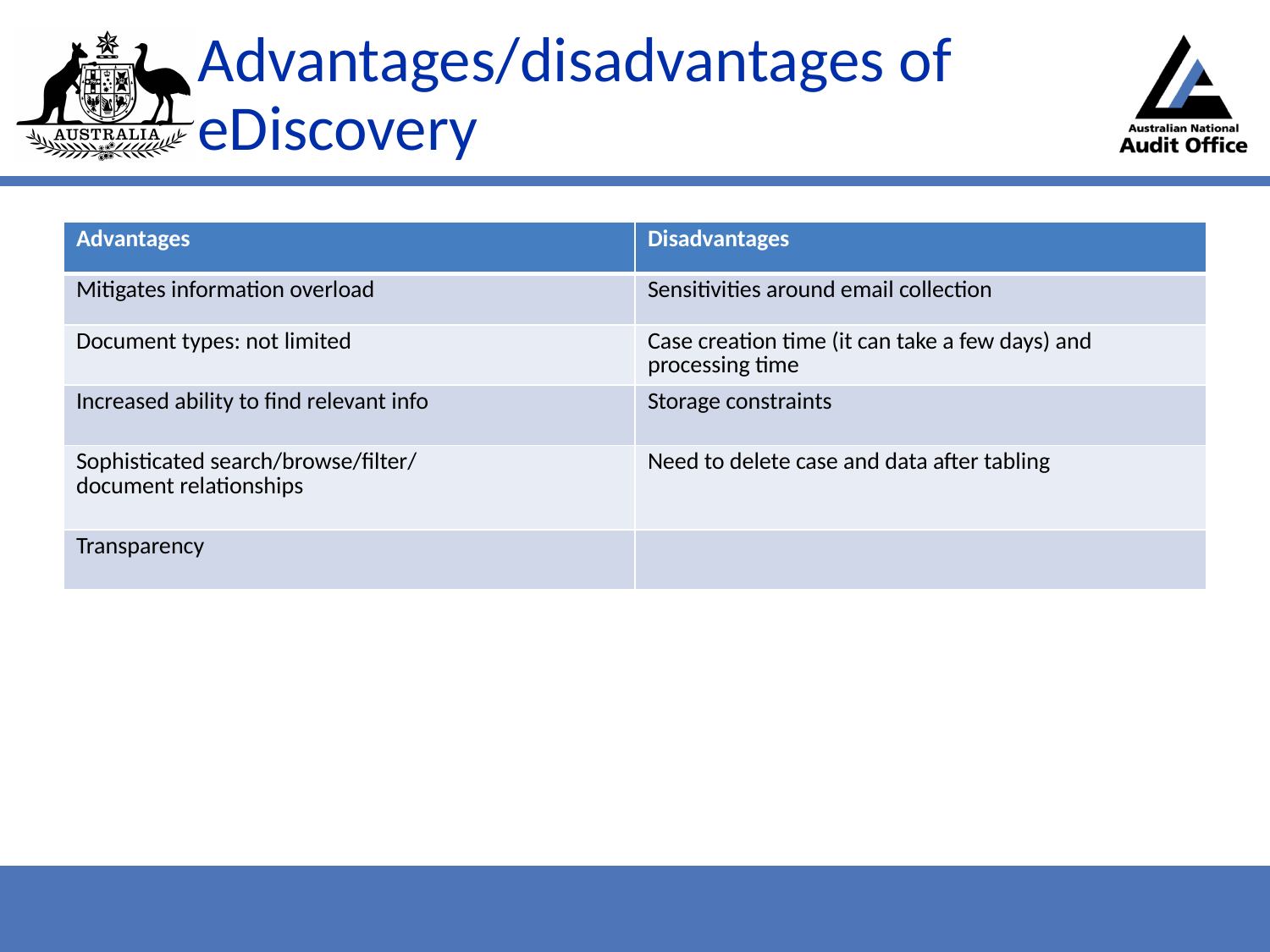

# Advantages/disadvantages of eDiscovery
| Advantages | Disadvantages |
| --- | --- |
| Mitigates information overload | Sensitivities around email collection |
| Document types: not limited | Case creation time (it can take a few days) and processing time |
| Increased ability to find relevant info | Storage constraints |
| Sophisticated search/browse/filter/ document relationships | Need to delete case and data after tabling |
| Transparency |  |